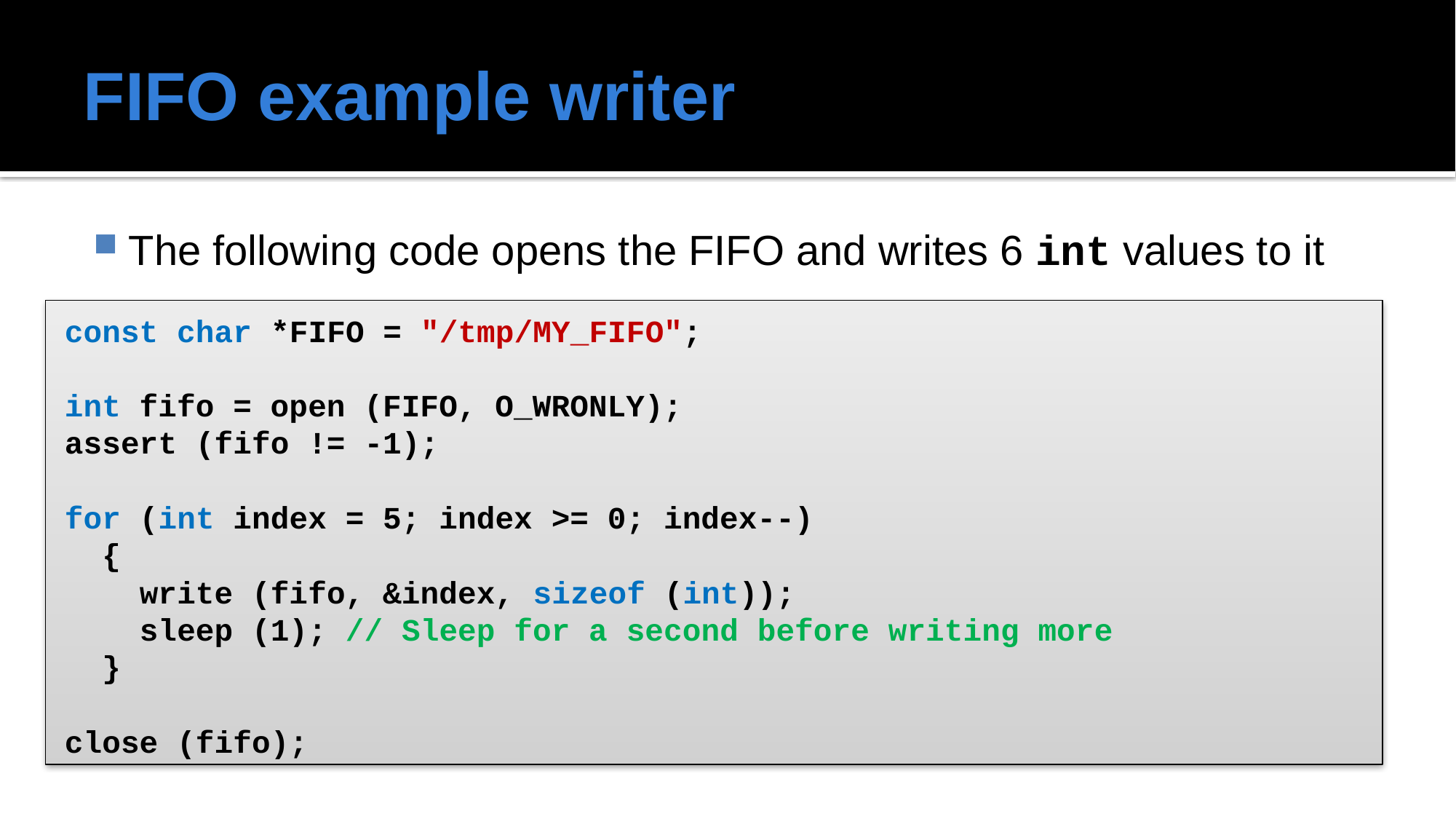

# FIFO example writer
The following code opens the FIFO and writes 6 int values to it
const char *FIFO = "/tmp/MY_FIFO";

int fifo = open (FIFO, O_WRONLY);
assert (fifo != -1);

for (int index = 5; index >= 0; index--)
  {
    write (fifo, &index, sizeof (int));
    sleep (1); // Sleep for a second before writing more
  }

close (fifo);